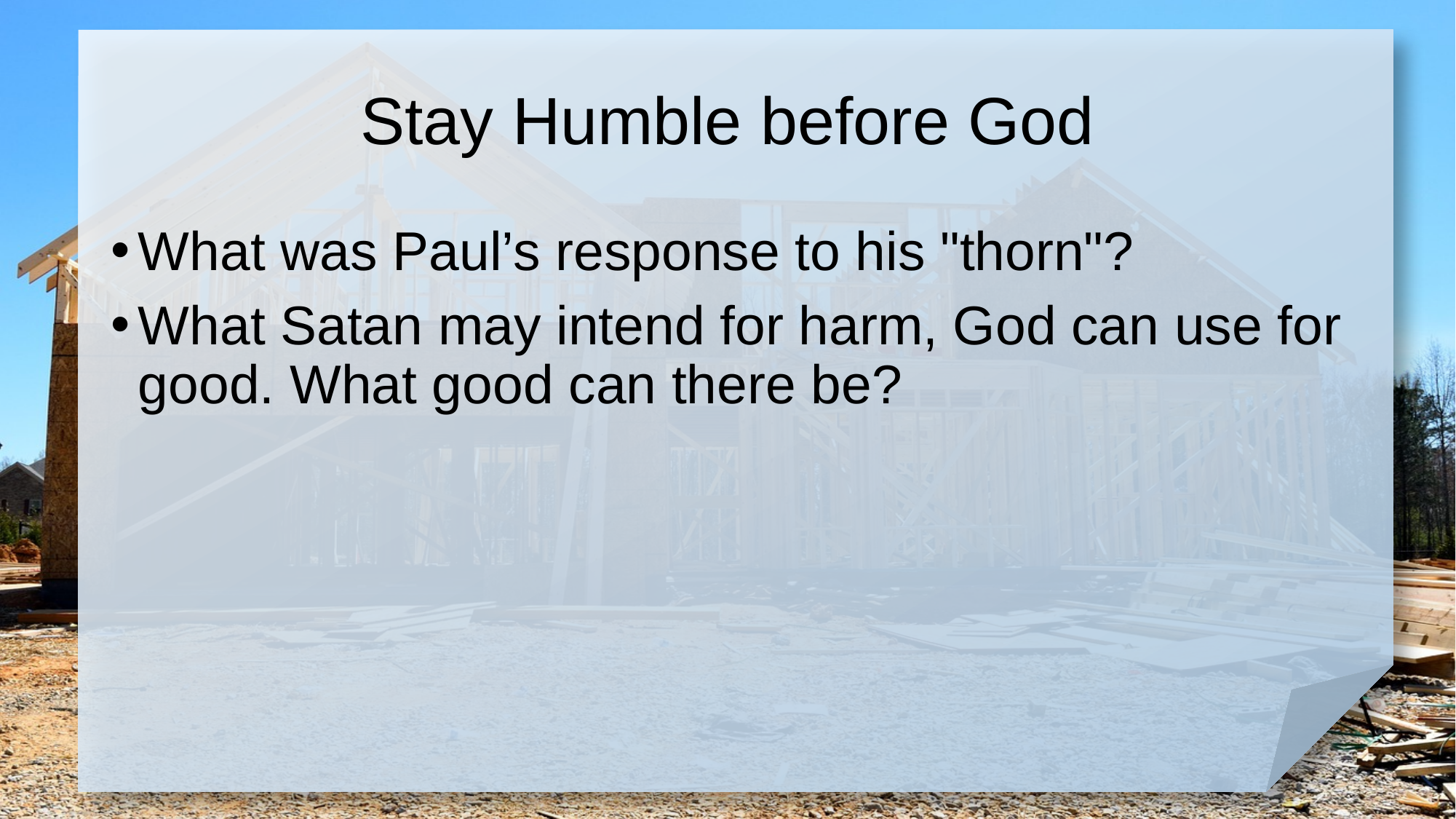

# Stay Humble before God
What was Paul’s response to his "thorn"?
What Satan may intend for harm, God can use for good. What good can there be?